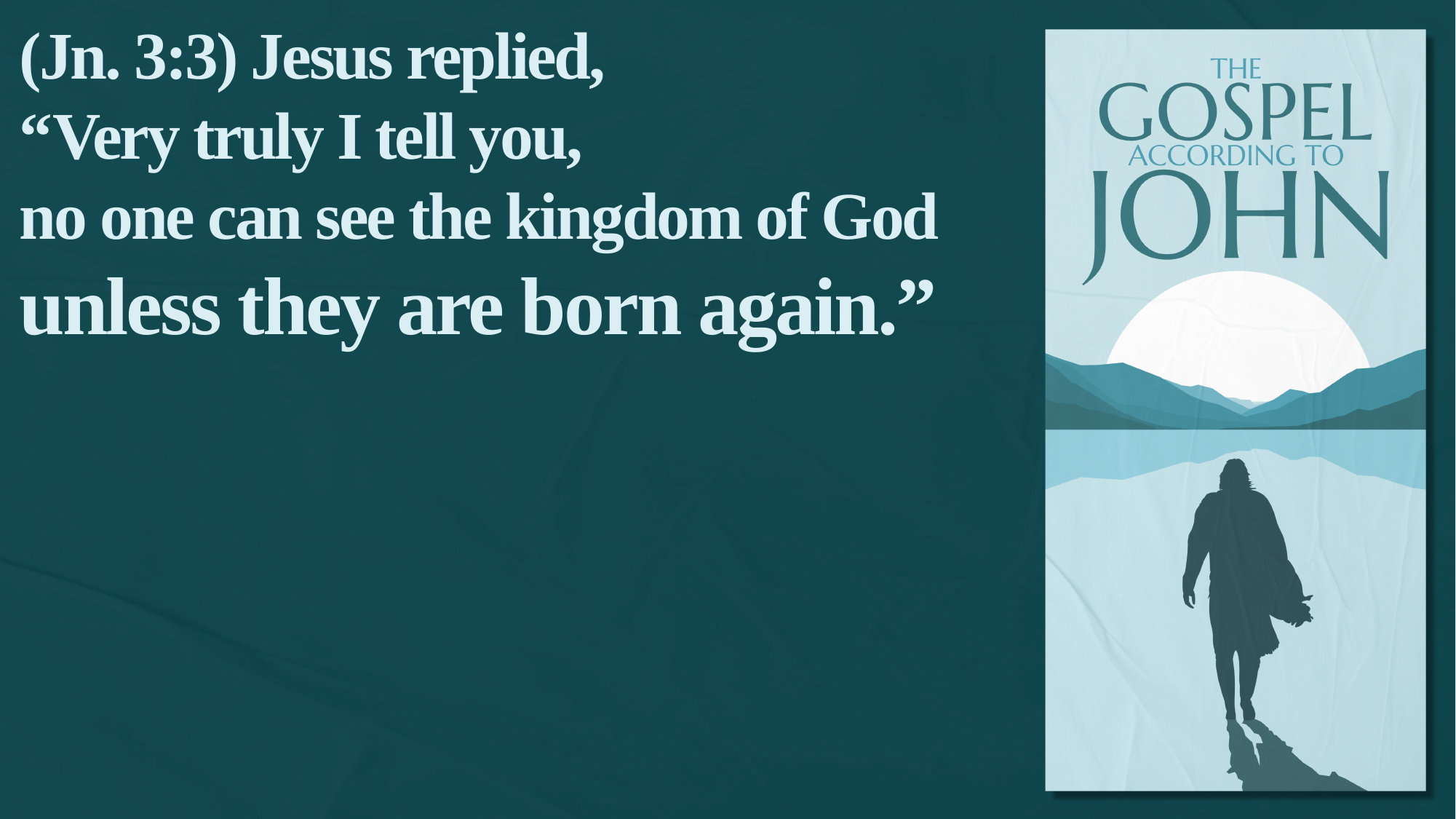

(Jn. 3:3) Jesus replied,
“Very truly I tell you,
no one can see the kingdom of God
unless they are born again.”